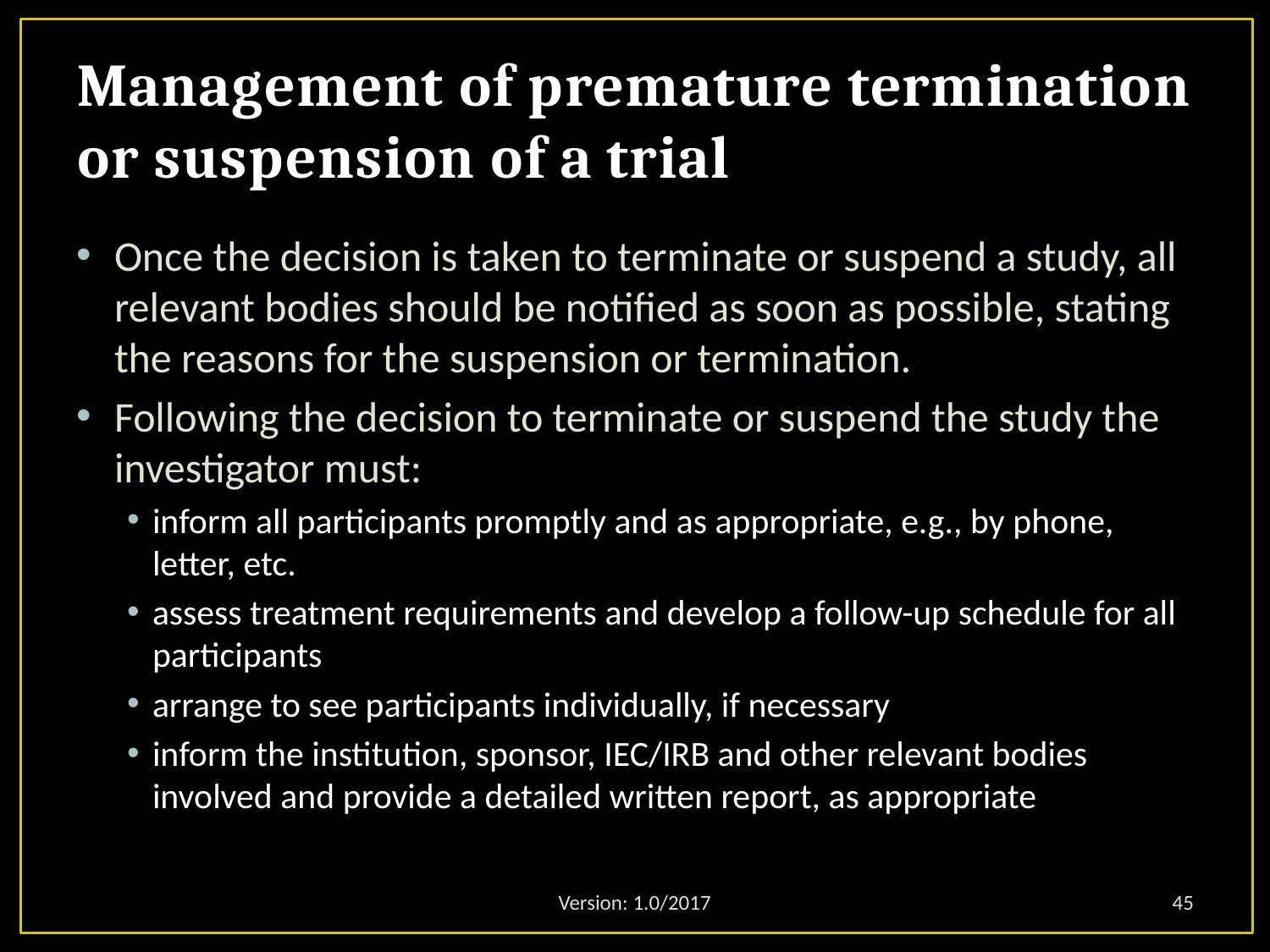

# Management of premature termination or suspension of a trial
Once the decision is taken to terminate or suspend a study, all relevant bodies should be notified as soon as possible, stating the reasons for the suspension or termination.
Following the decision to terminate or suspend the study the investigator must:
inform all participants promptly and as appropriate, e.g., by phone, letter, etc.
assess treatment requirements and develop a follow-up schedule for all participants
arrange to see participants individually, if necessary
inform the institution, sponsor, IEC/IRB and other relevant bodies involved and provide a detailed written report, as appropriate
Version: 1.0/2017
45